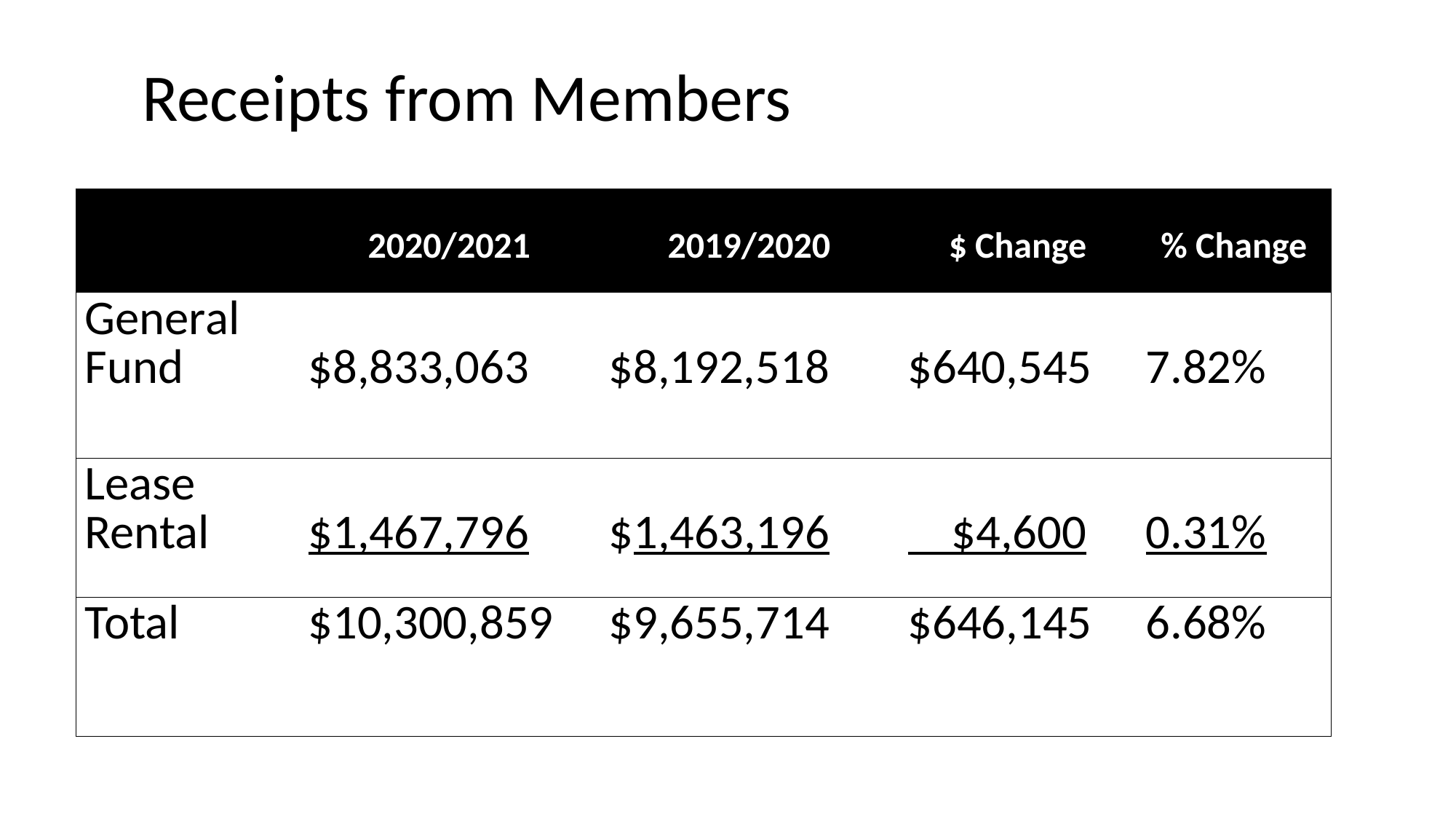

# Receipts from Members
|  | 2020/2021 | 2019/2020 | $ Change | % Change |
| --- | --- | --- | --- | --- |
| General Fund | $8,833,063 | $8,192,518 | $640,545 | 7.82% |
| Lease Rental | $1,467,796 | $1,463,196 | $4,600 | 0.31% |
| Total | $10,300,859 | $9,655,714 | $646,145 | 6.68% |